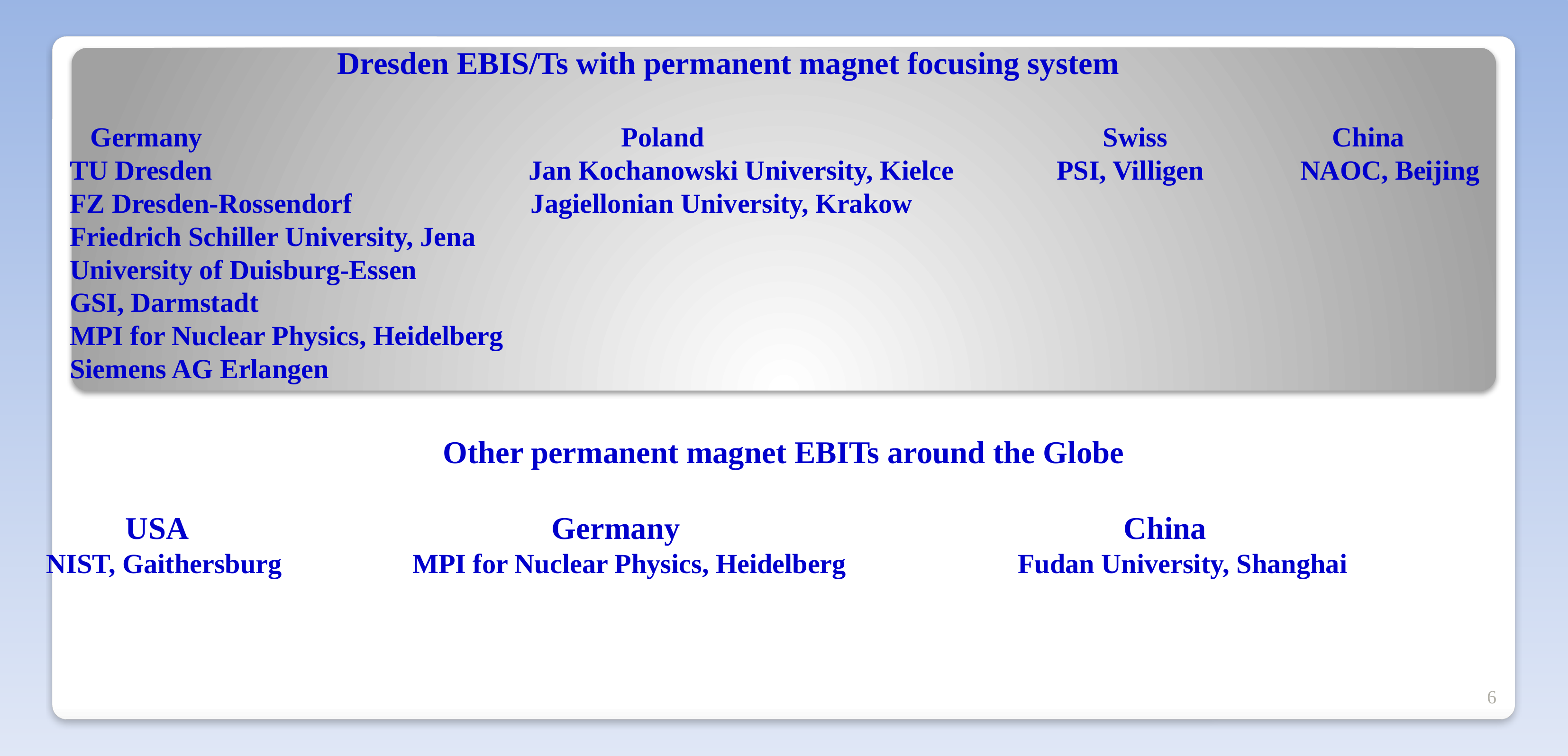

Dresden EBIS/Ts with permanent magnet focusing system
   Germany                                                             Poland                                                          Swiss                        China
TU Dresden                                              Jan Kochanowski University, Kielce               PSI, Villigen              NAOC, Beijing
FZ Dresden-Rossendorf                          Jagiellonian University, Krakow
Friedrich Schiller University, Jena
University of Duisburg-Essen
GSI, Darmstadt
MPI for Nuclear Physics, Heidelberg
Siemens AG Erlangen
Other permanent magnet EBITs around the Globe

          USA                                              Germany                                                        China
NIST, Gaithersburg                   MPI for Nuclear Physics, Heidelberg                         Fudan University, Shanghai

6